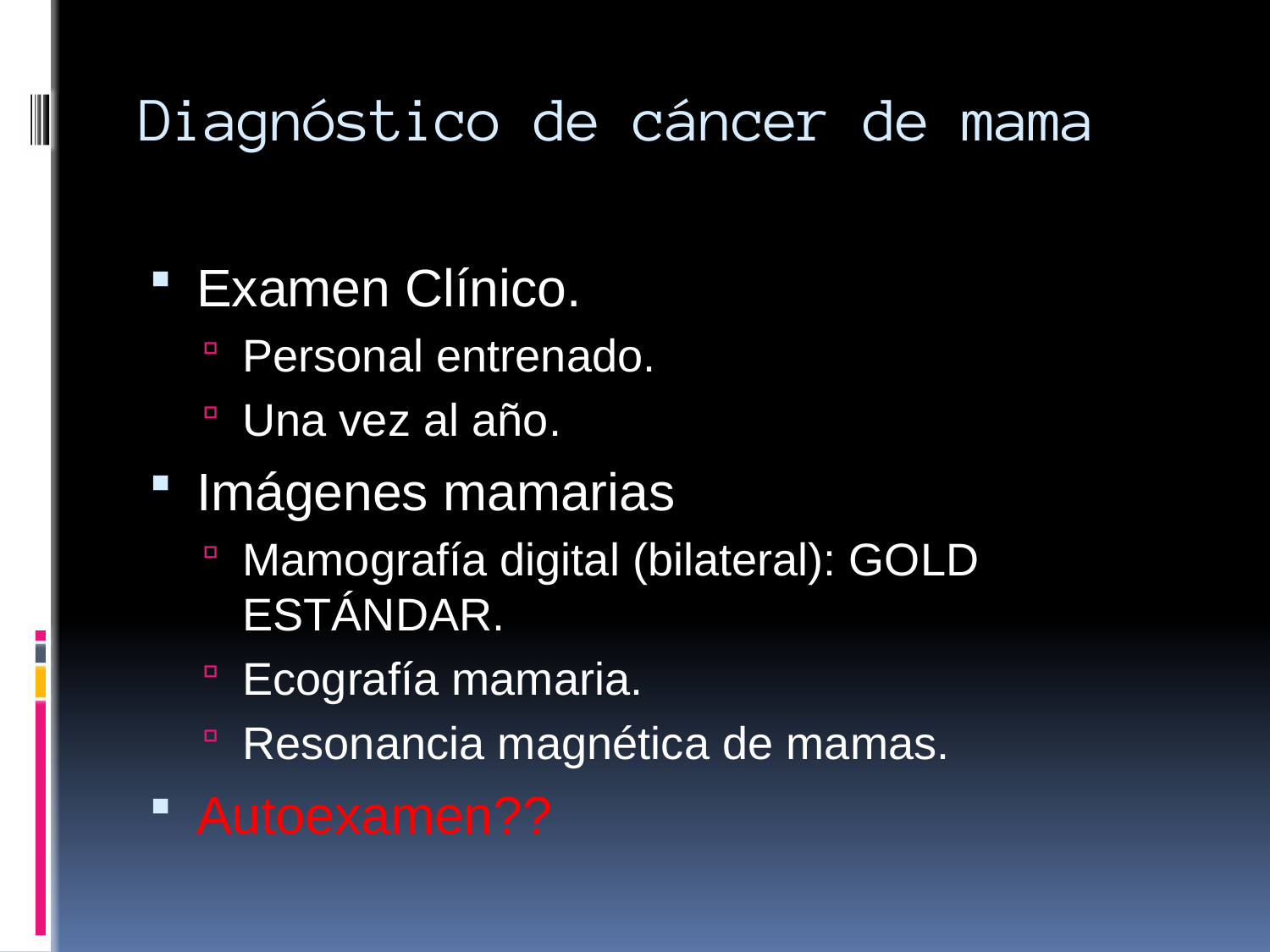

# Diagnóstico de cáncer de mama
Examen Clínico.
Personal entrenado.
Una vez al año.
Imágenes mamarias
Mamografía digital (bilateral): GOLD ESTÁNDAR.
Ecografía mamaria.
Resonancia magnética de mamas.
Autoexamen??